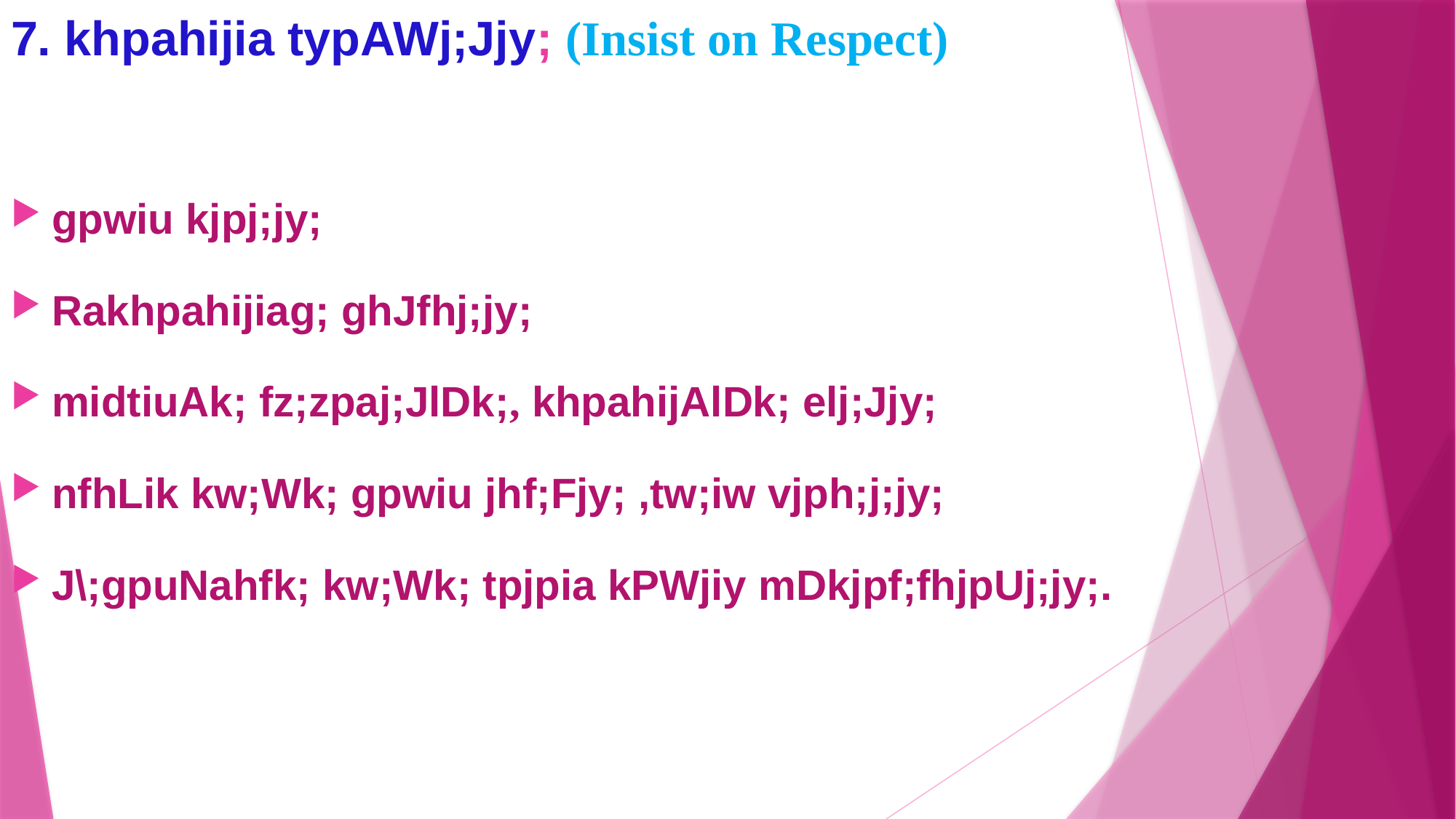

# 7. khpahijia typAWj;Jjy; (Insist on Respect)
gpwiu kjpj;jy;
Rakhpahijiag; ghJfhj;jy;
midtiuAk; fz;zpaj;JlDk;, khpahijAlDk; elj;Jjy;
nfhLik kw;Wk; gpwiu jhf;Fjy; ,tw;iw vjph;j;jy;
J\;gpuNahfk; kw;Wk; tpjpia kPWjiy mDkjpf;fhjpUj;jy;.